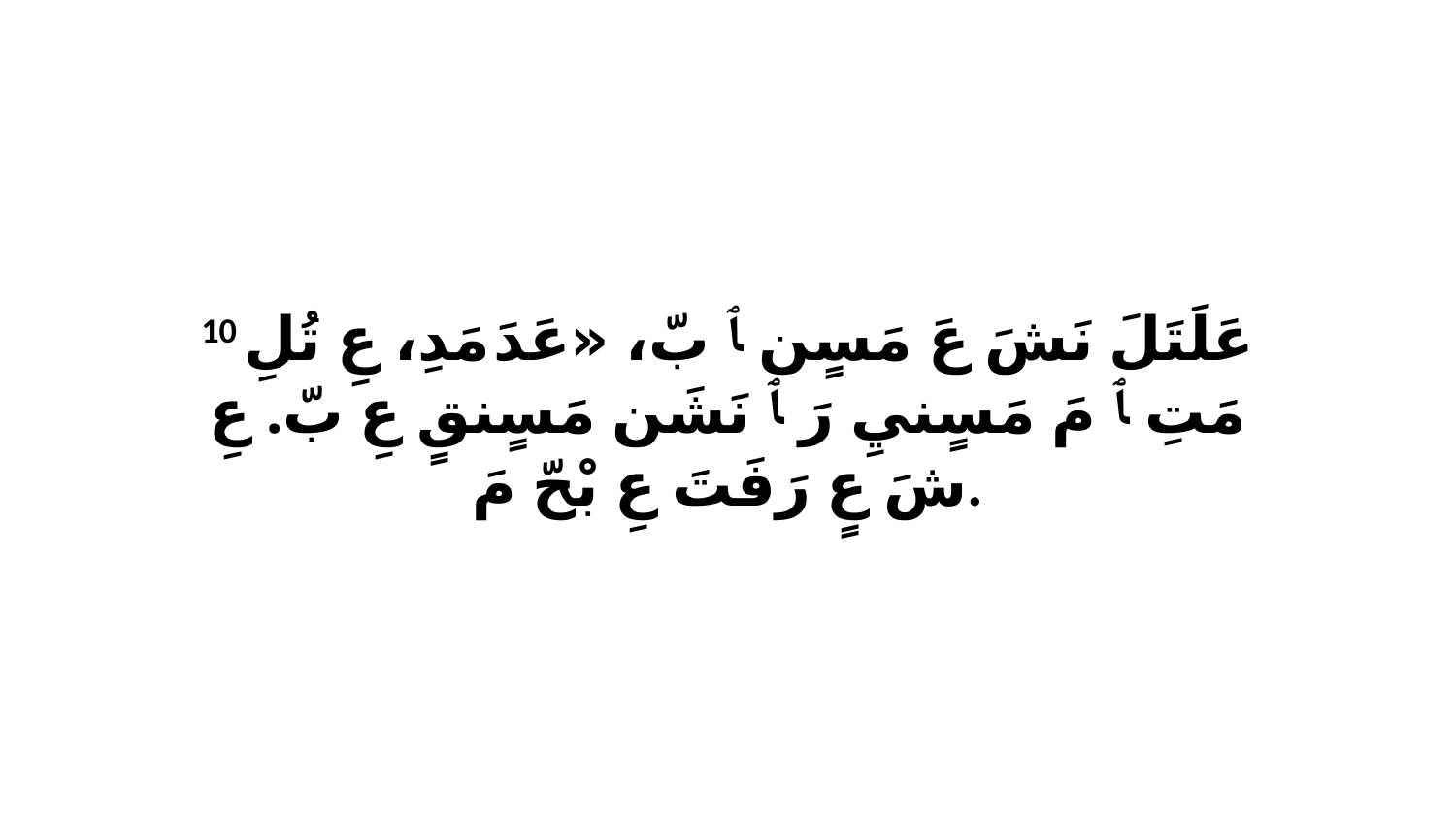

10 عَلَتَلَ نَشَ عَ مَسٍن ﭑ بّ، «عَدَ مَدِ، عِ تُلِ مَتِ ﭑ مَ مَسٍنيِ رَ ﭑ نَشَن مَسٍنقٍ عِ بّ. عِ شَ عٍ رَفَتَ عِ بْحّ مَ.